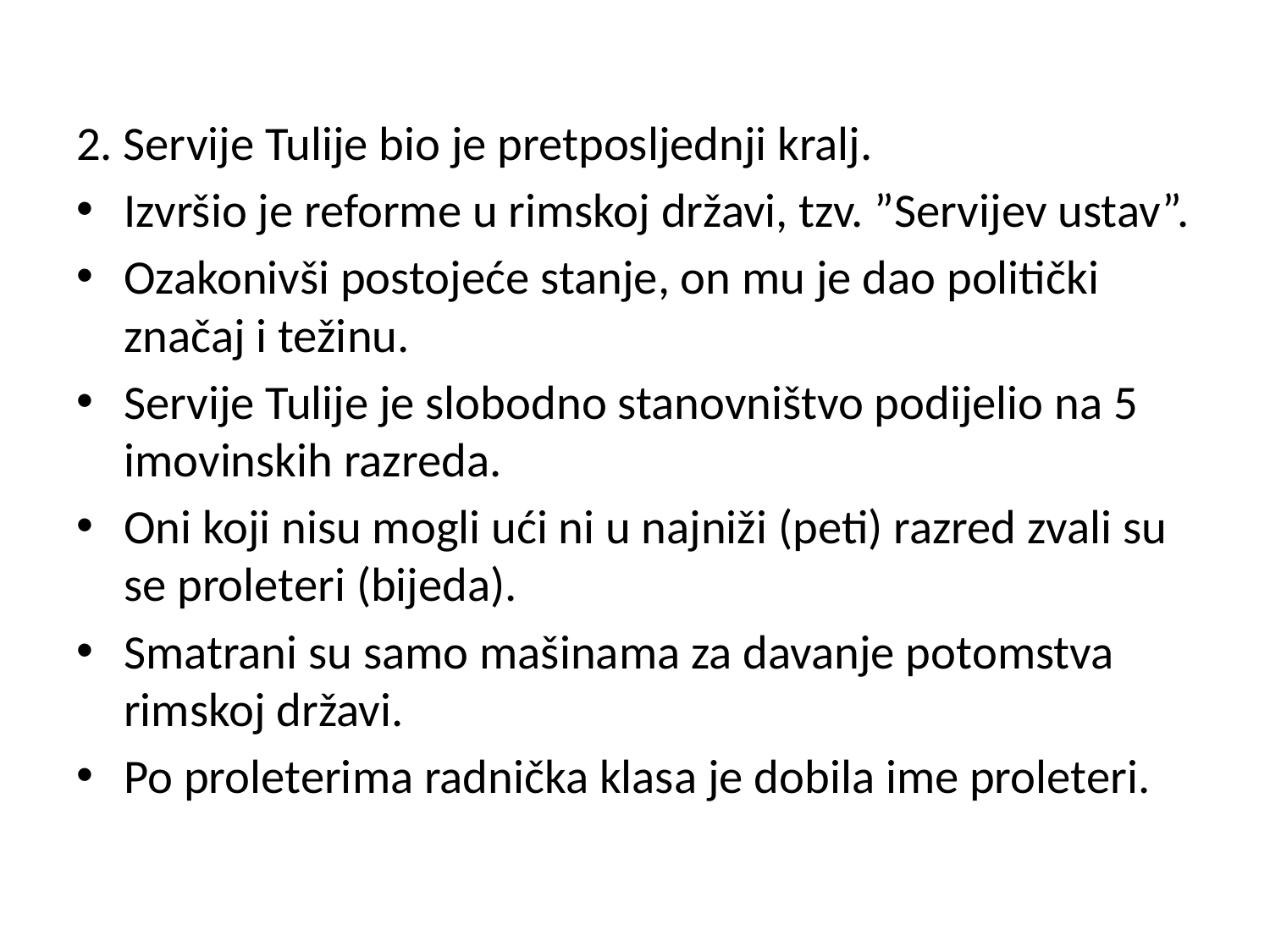

2. Servije Tulije bio je pretposljednji kralj.
Izvršio je reforme u rimskoj državi, tzv. ”Servijev ustav”.
Ozakonivši postojeće stanje, on mu je dao politički značaj i težinu.
Servije Tulije je slobodno stanovništvo podijelio na 5 imovinskih razreda.
Oni koji nisu mogli ući ni u najniži (peti) razred zvali su se proleteri (bijeda).
Smatrani su samo mašinama za davanje potomstva rimskoj državi.
Po proleterima radnička klasa je dobila ime proleteri.